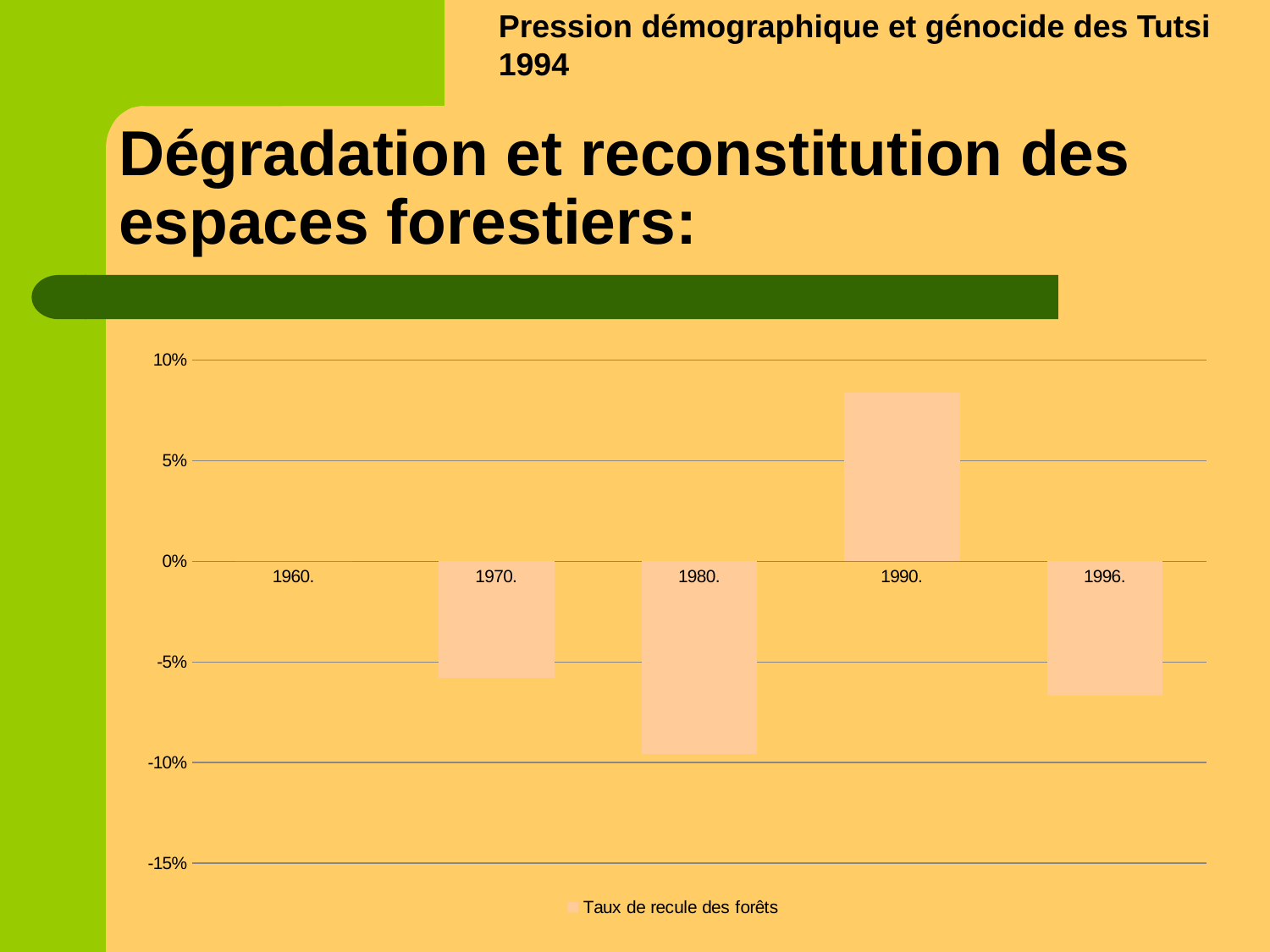

Pression démographique et génocide des Tutsi 1994

# Dégradation et reconstitution des espaces forestiers:

### Chart

| Category | Taux de recule des forêts |
|---|---|
| 1960. | 0.0 |
| 1970. | -0.057900010809326635 |
| 1980. | -0.09581445353012157 |
| 1990. | 0.08385407993643004 |
| 1996. | -0.06665848663587469 |